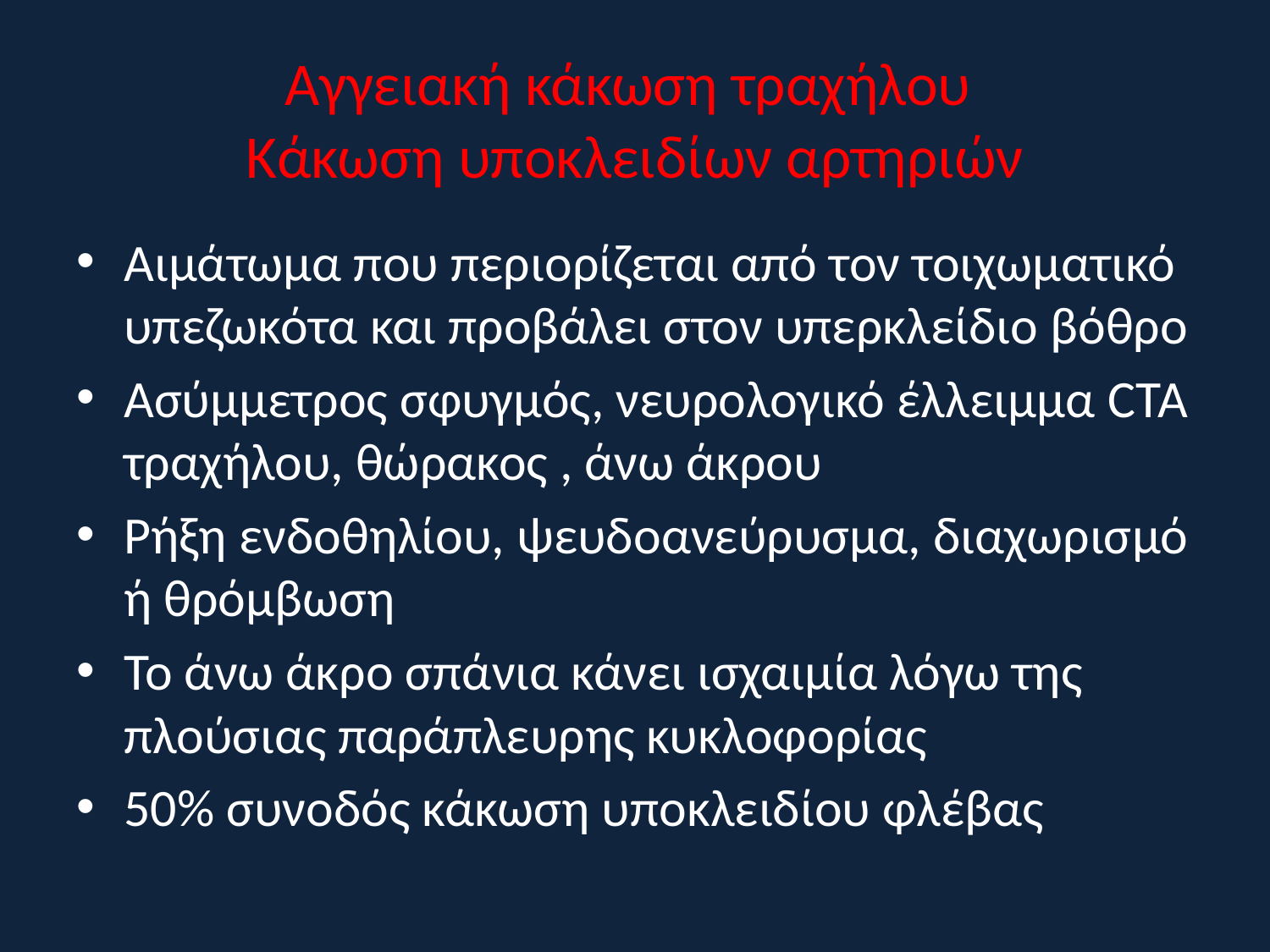

# Aγγειακή κάκωση τραχήλου Κάκωση υποκλειδίων αρτηριών
Αιμάτωμα που περιορίζεται από τον τοιχωματικό υπεζωκότα και προβάλει στον υπερκλείδιο βόθρο
Ασύμμετρος σφυγμός, νευρολογικό έλλειμμα CTA τραχήλου, θώρακος , άνω άκρου
Ρήξη ενδοθηλίου, ψευδοανεύρυσμα, διαχωρισμό ή θρόμβωση
Το άνω άκρο σπάνια κάνει ισχαιμία λόγω της πλούσιας παράπλευρης κυκλοφορίας
50% συνοδός κάκωση υποκλειδίου φλέβας